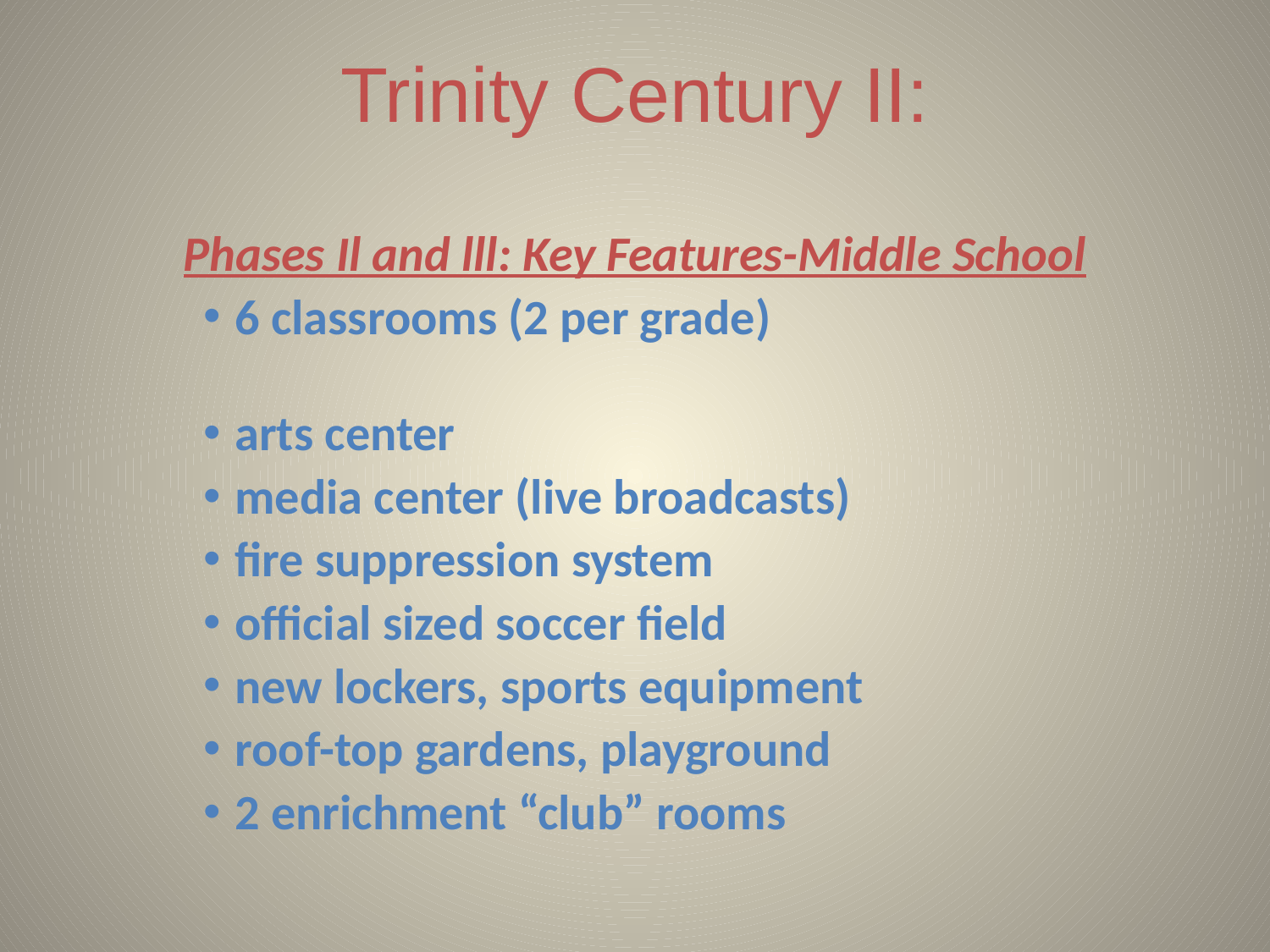

# Trinity Century II:
Phases Il and lll: Key Features-Middle School
6 classrooms (2 per grade)
arts center
media center (live broadcasts)
fire suppression system
official sized soccer field
new lockers, sports equipment
roof-top gardens, playground
2 enrichment “club” rooms